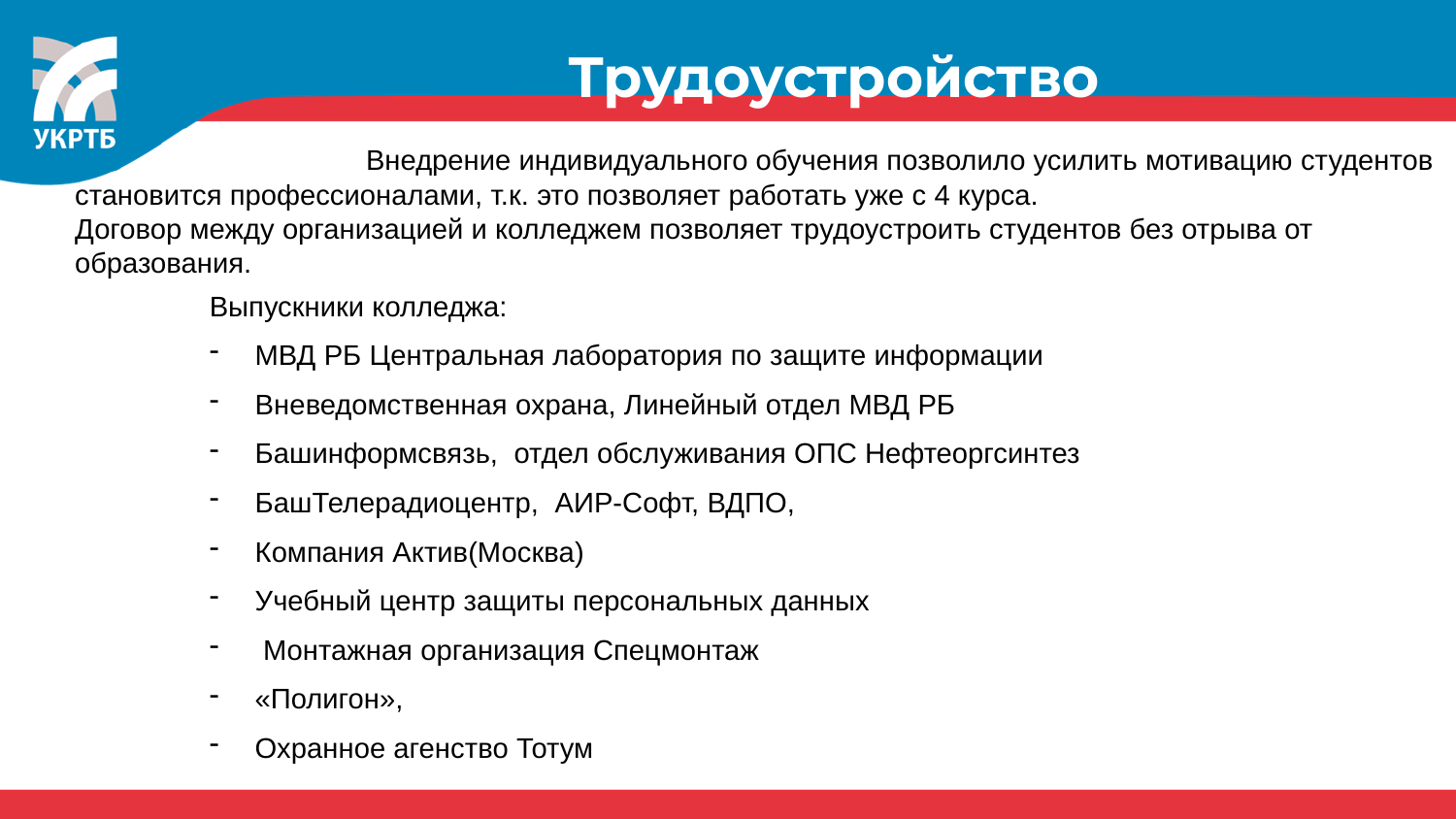

Трудоустройство
		Внедрение индивидуального обучения позволило усилить мотивацию студентов становится профессионалами, т.к. это позволяет работать уже с 4 курса.
Договор между организацией и колледжем позволяет трудоустроить студентов без отрыва от образования.

Выпускники колледжа:
МВД РБ Центральная лаборатория по защите информации
Вневедомственная охрана, Линейный отдел МВД РБ
Башинформсвязь,  отдел обслуживания ОПС Нефтеоргсинтез
БашТелерадиоцентр,  АИР-Софт, ВДПО,
Компания Актив(Москва)
Учебный центр защиты персональных данных
 Монтажная организация Спецмонтаж
«Полигон»,
Охранное агенство Тотум